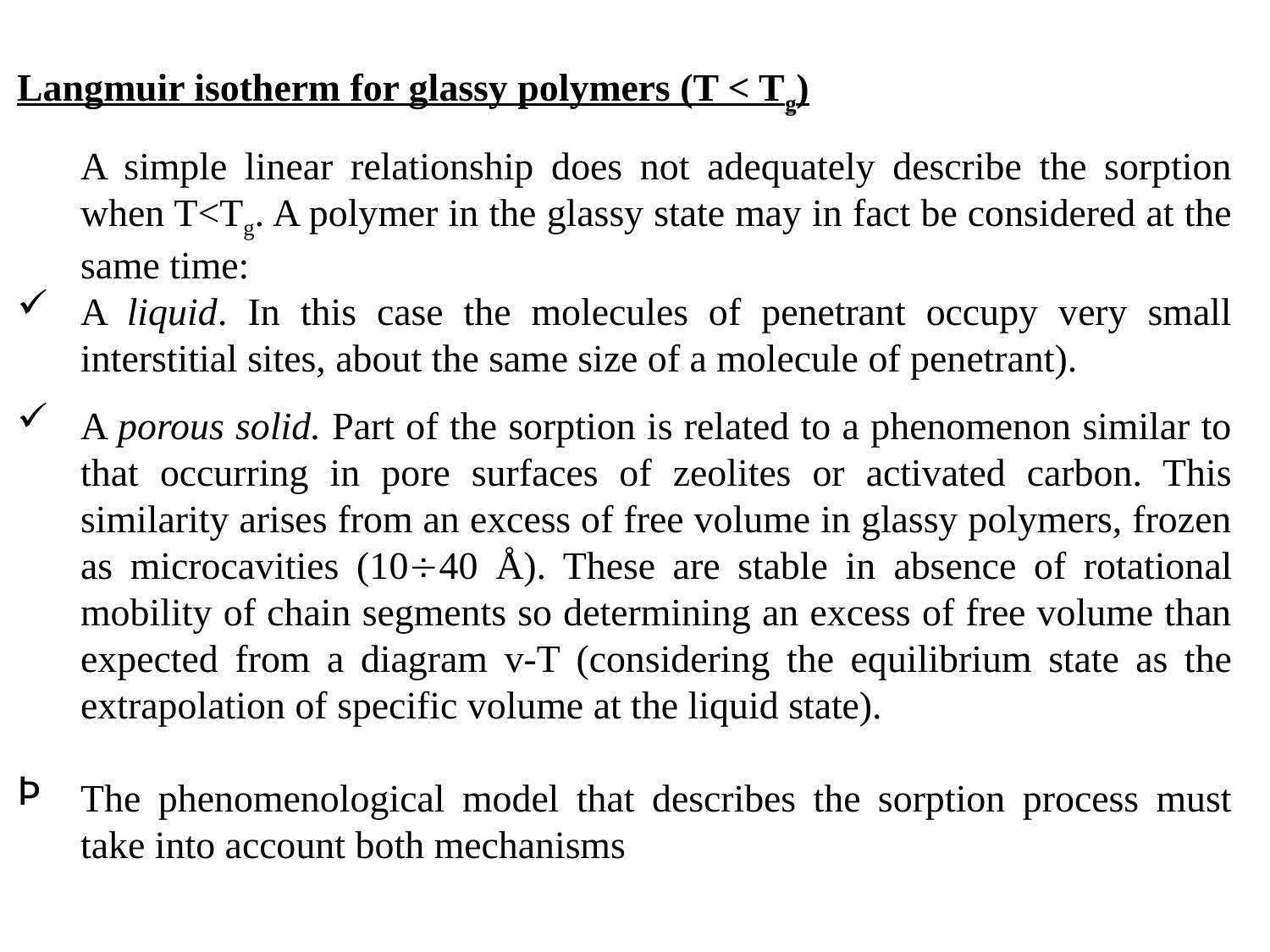

Langmuir isotherm for glassy polymers (T < Tg)

	A simple linear relationship does not adequately describe the sorption when T<Tg. A polymer in the glassy state may in fact be considered at the same time:
A liquid. In this case the molecules of penetrant occupy very small interstitial sites, about the same size of a molecule of penetrant).

A porous solid. Part of the sorption is related to a phenomenon similar to that occurring in pore surfaces of zeolites or activated carbon. This similarity arises from an excess of free volume in glassy polymers, frozen as microcavities (10÷40 Å). These are stable in absence of rotational mobility of chain segments so determining an excess of free volume than expected from a diagram v-T (considering the equilibrium state as the extrapolation of specific volume at the liquid state).

The phenomenological model that describes the sorption process must take into account both mechanisms